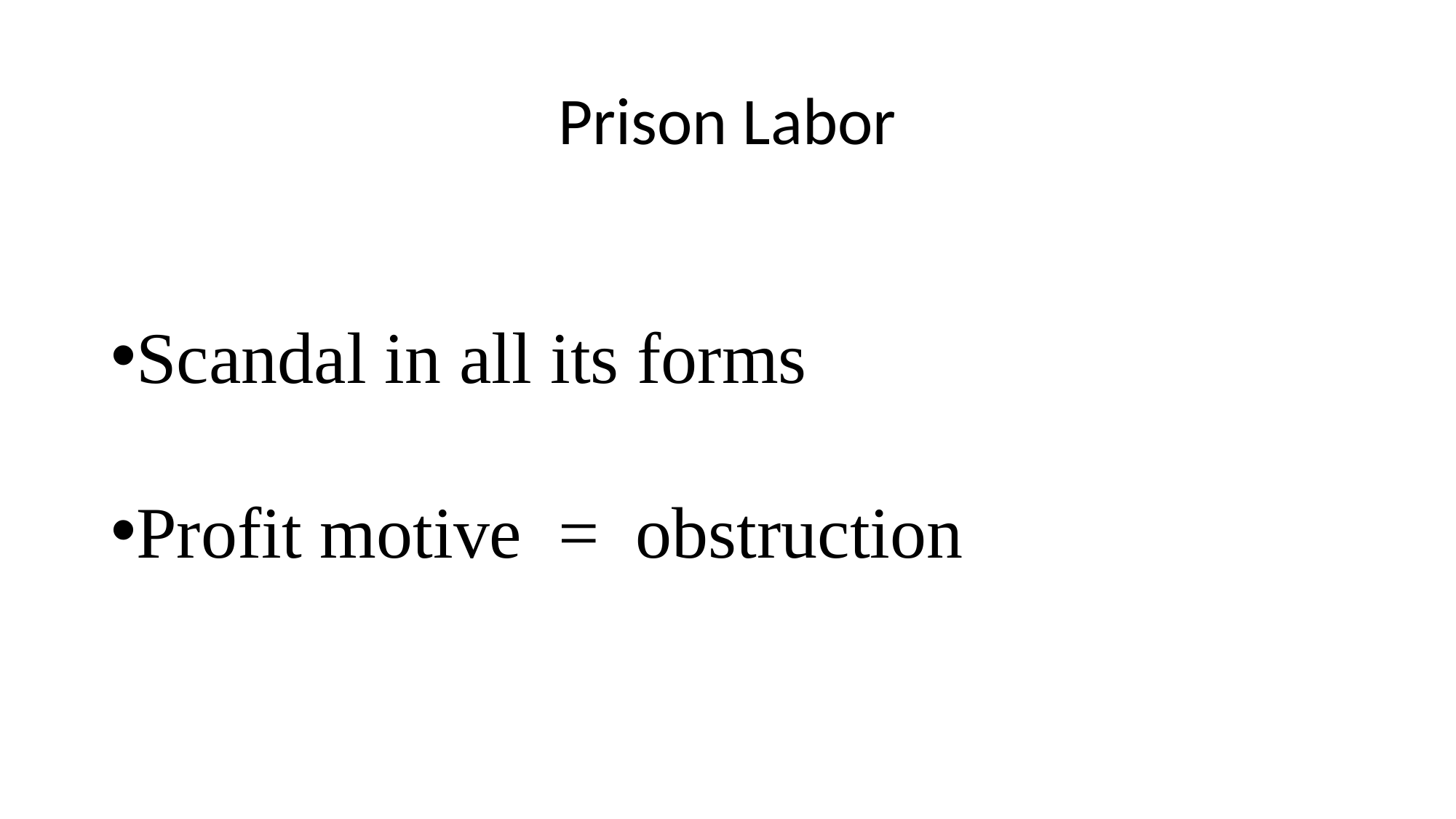

# Prison Labor
Scandal in all its forms
Profit motive  =  obstruction